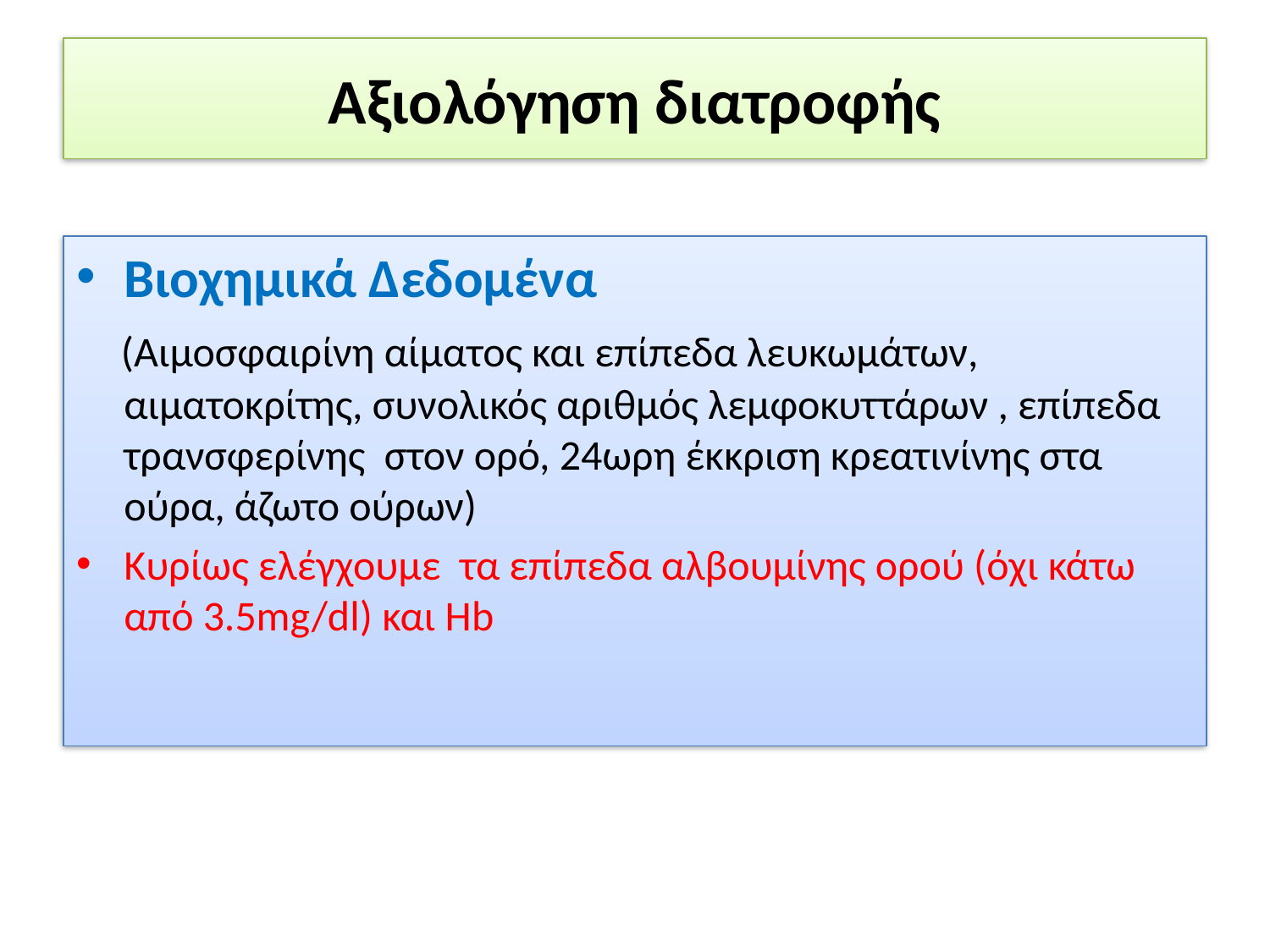

#
Αξιολόγηση διατροφής
Βιοχημικά Δεδομένα
    (Αιμοσφαιρίνη αίματος και επίπεδα λευκωμάτων, αιματοκρίτης, συνολικός αριθμός λεμφοκυττάρων , επίπεδα τρανσφερίνης  στον ορό, 24ωρη έκκριση κρεατινίνης στα ούρα, άζωτο ούρων)
Κυρίως ελέγχουμε  τα επίπεδα αλβουμίνης ορού (όχι κάτω από 3.5mg/dl) και Ηb